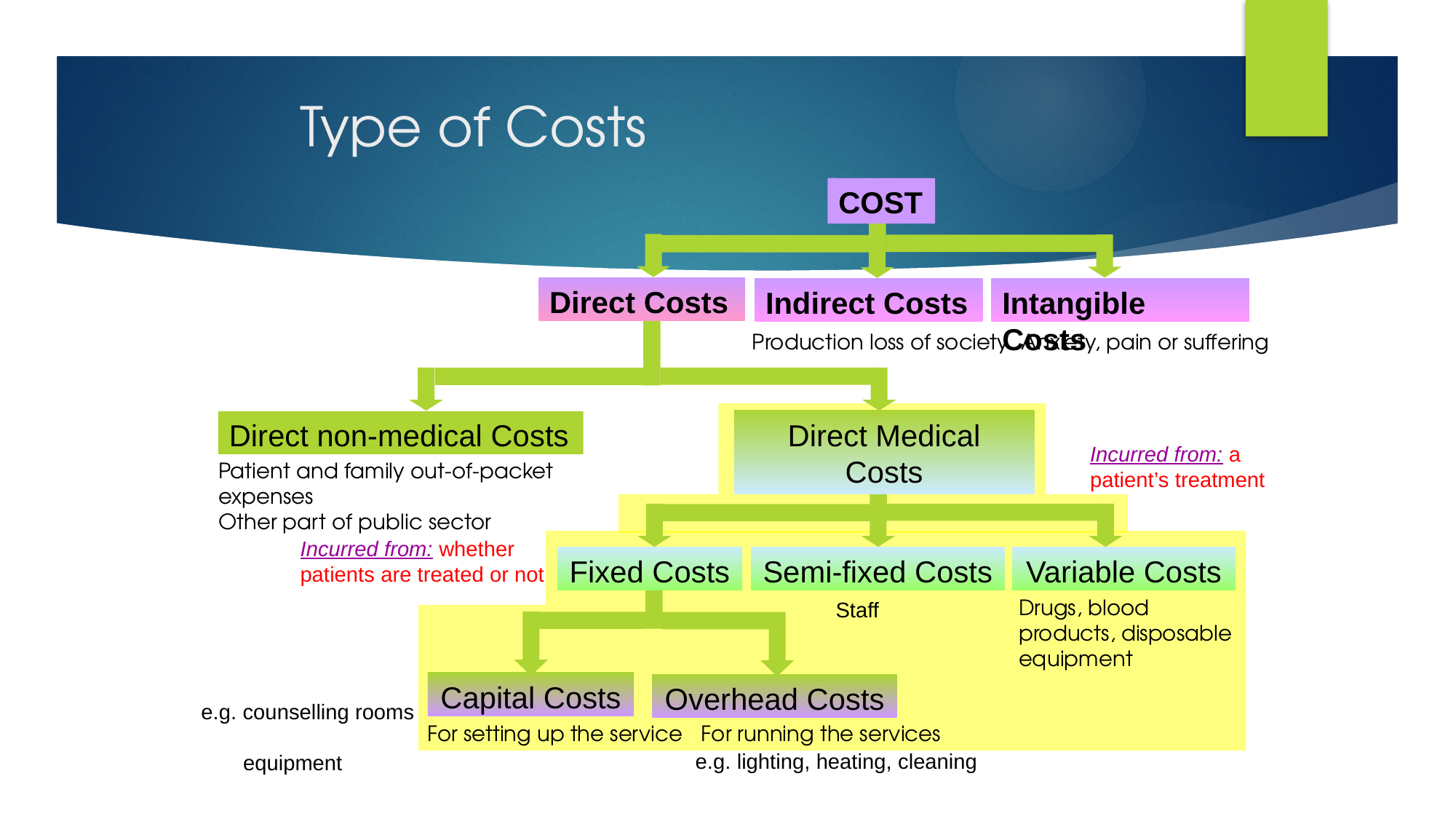

# Type of Costs

COST

Direct Costs
Indirect Costs
Intangible Costs

Production loss of society
Anxiety, pain or suffering

Fixed Costs
Semi-fixed Costs
Variable Costs

Staff
Drugs, blood products, disposable equipment

Capital Costs
Overhead Costs
For setting up the service
For running the services
Direct Medical Costs
Direct non-medical Costs
Incurred from: a patient’s treatment
Patient and family out-of-packet expenses
Other part of public sector
Incurred from: whether patients are treated or not
e.g. counselling rooms
       equipment
e.g. lighting, heating, cleaning